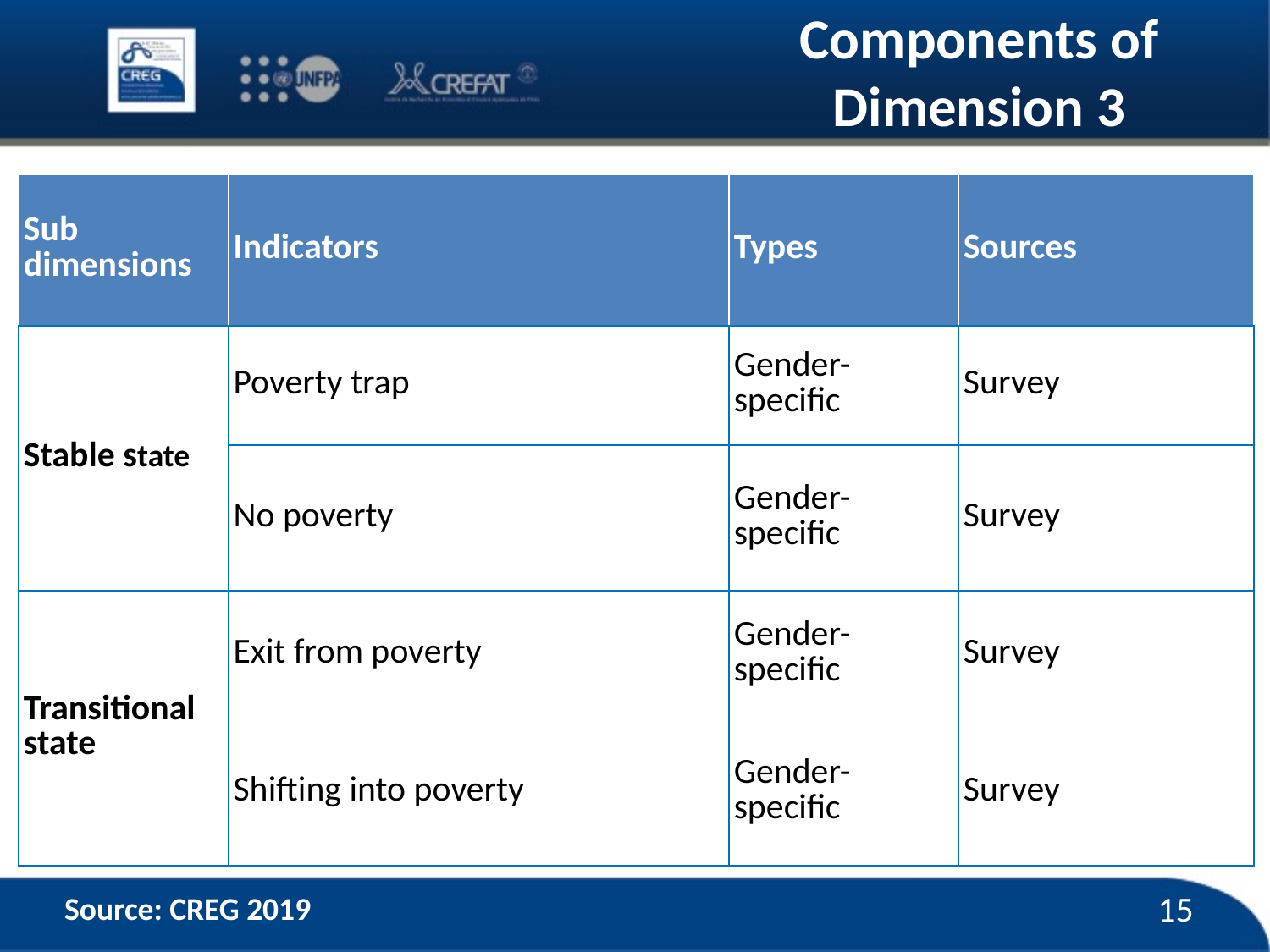

# Components of Dimension 3
| Sub dimensions | Indicators | Types | Sources |
| --- | --- | --- | --- |
| Stable state | Poverty trap | Gender-specific | Survey |
|  | No poverty | Gender-specific | Survey |
| Transitional state | Exit from poverty | Gender-specific | Survey |
|  | Shifting into poverty | Gender-specific | Survey |
Source: CREG 2019
15